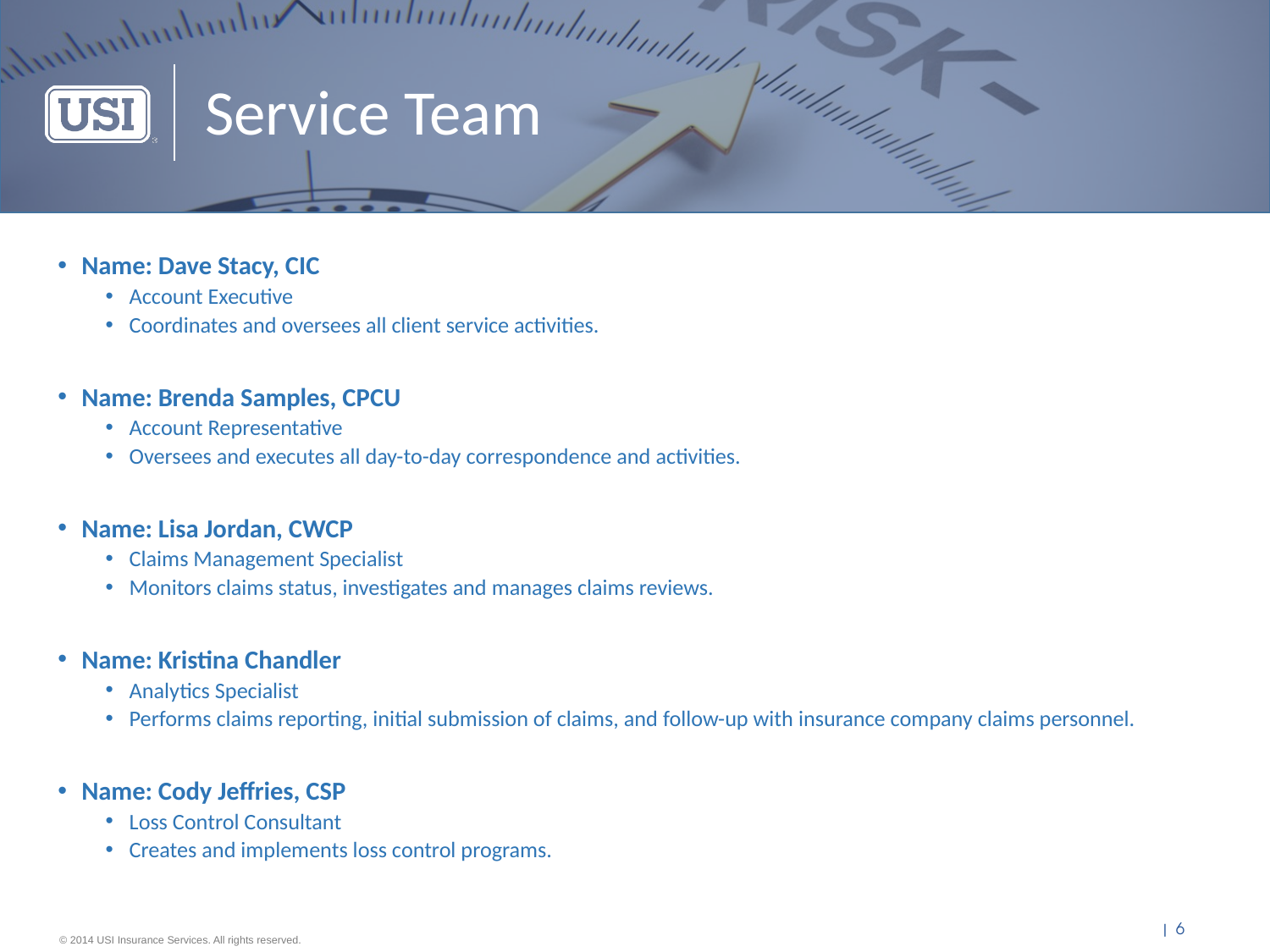

# Service Team
Name: Dave Stacy, CIC
Account Executive
Coordinates and oversees all client service activities.

Name: Brenda Samples, CPCU
Account Representative
Oversees and executes all day-to-day correspondence and activities.

Name: Lisa Jordan, CWCP
Claims Management Specialist
Monitors claims status, investigates and manages claims reviews.

Name: Kristina Chandler
Analytics Specialist
Performs claims reporting, initial submission of claims, and follow-up with insurance company claims personnel.

Name: Cody Jeffries, CSP
Loss Control Consultant
Creates and implements loss control programs.